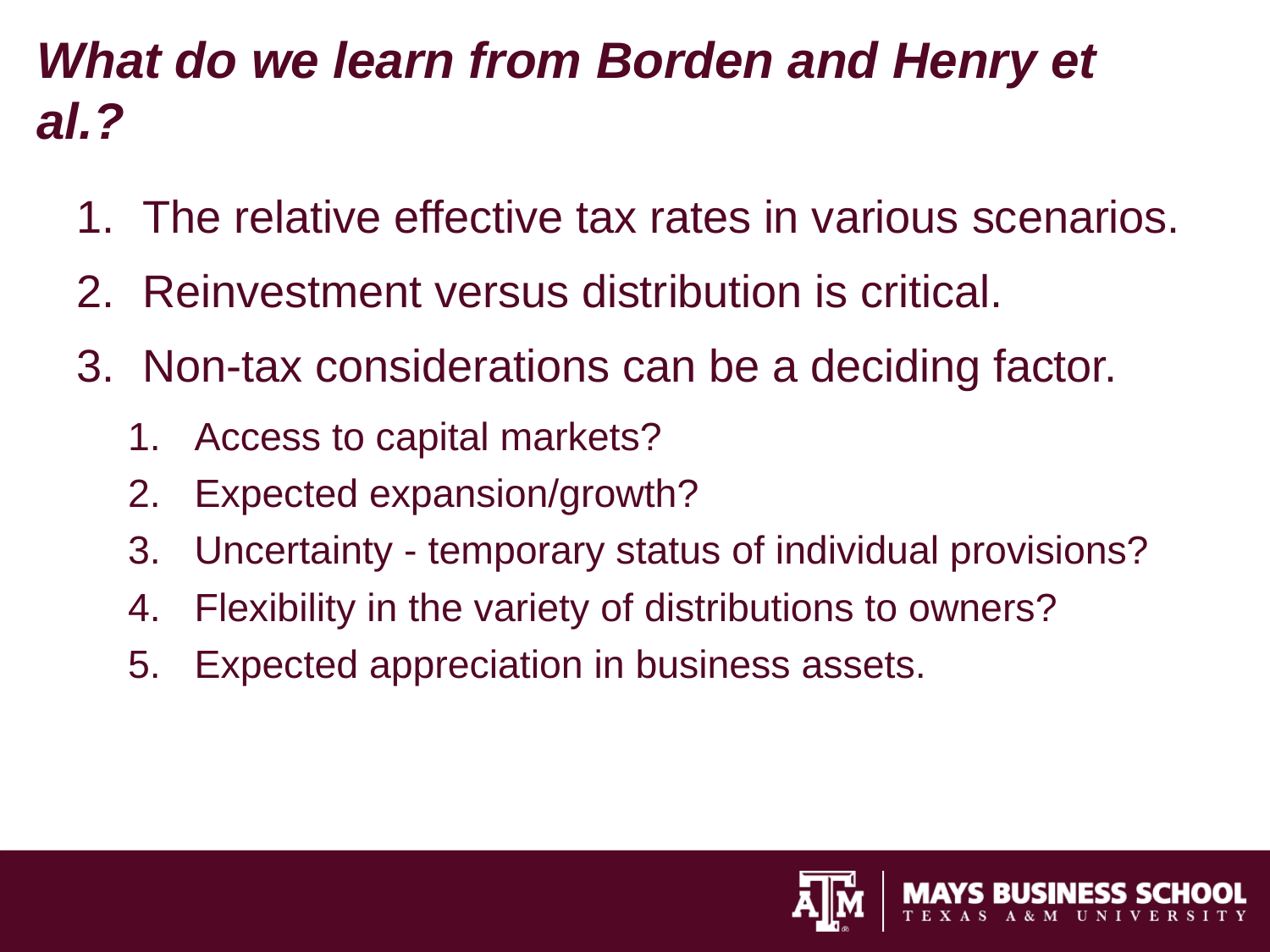

# What do we learn from Borden and Henry et al.?
The relative effective tax rates in various scenarios.
Reinvestment versus distribution is critical.
Non-tax considerations can be a deciding factor.
Access to capital markets?
Expected expansion/growth?
Uncertainty - temporary status of individual provisions?
Flexibility in the variety of distributions to owners?
Expected appreciation in business assets.